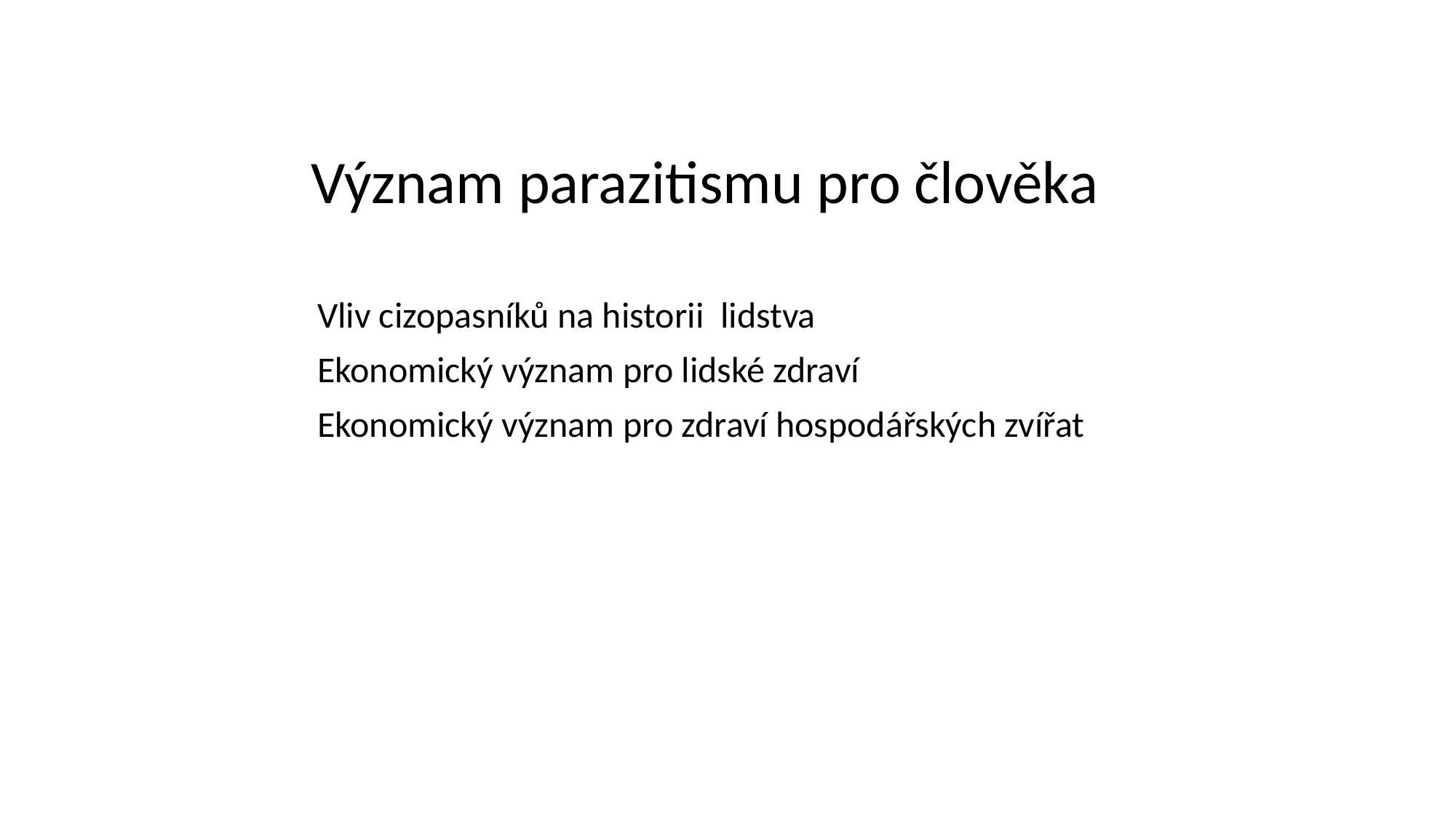

# Význam parazitismu pro člověka
Vliv cizopasníků na historii  lidstva
Ekonomický význam pro lidské zdraví
Ekonomický význam pro zdraví hospodářských zvířat